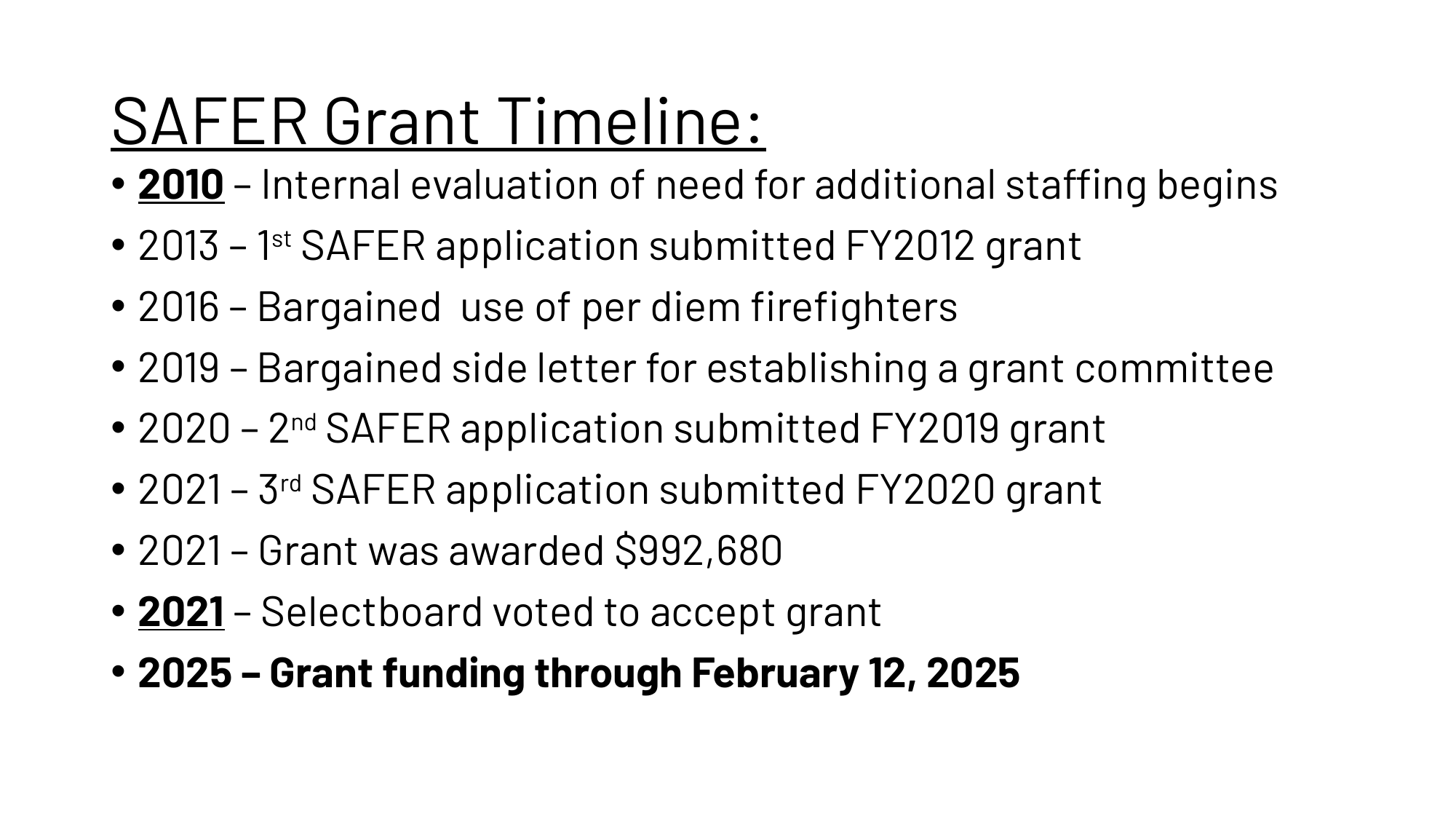

# SAFER Grant Timeline:
2010 – Internal evaluation of need for additional staffing begins
2013 – 1st SAFER application submitted FY2012 grant
2016 – Bargained  use of per diem firefighters
2019 – Bargained side letter for establishing a grant committee
2020 – 2nd SAFER application submitted FY2019 grant
2021 – 3rd SAFER application submitted FY2020 grant
2021 – Grant was awarded $992,680
2021 – Selectboard voted to accept grant
2025 – Grant funding through February 12, 2025